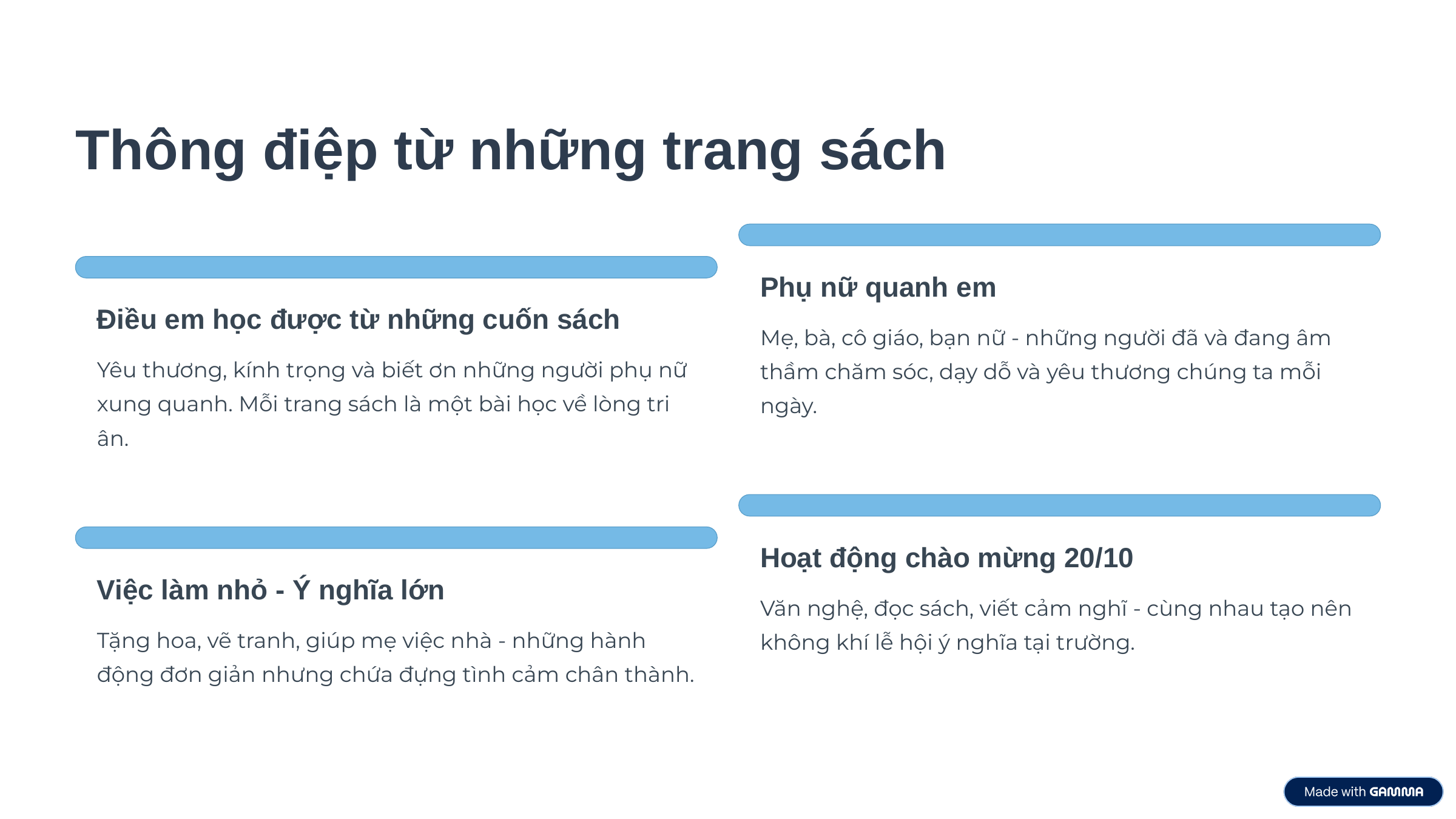

Thông điệp từ những trang sách

Phụ nữ quanh em
Điều em học được từ những cuốn sách
Mẹ, bà, cô giáo, bạn nữ - những người đã và đang âm thầm chăm sóc, dạy dỗ và yêu thương chúng ta mỗi ngày.
Yêu thương, kính trọng và biết ơn những người phụ nữ xung quanh. Mỗi trang sách là một bài học về lòng tri ân.

Hoạt động chào mừng 20/10
Việc làm nhỏ - Ý nghĩa lớn
Văn nghệ, đọc sách, viết cảm nghĩ - cùng nhau tạo nên không khí lễ hội ý nghĩa tại trường.
Tặng hoa, vẽ tranh, giúp mẹ việc nhà - những hành động đơn giản nhưng chứa đựng tình cảm chân thành.